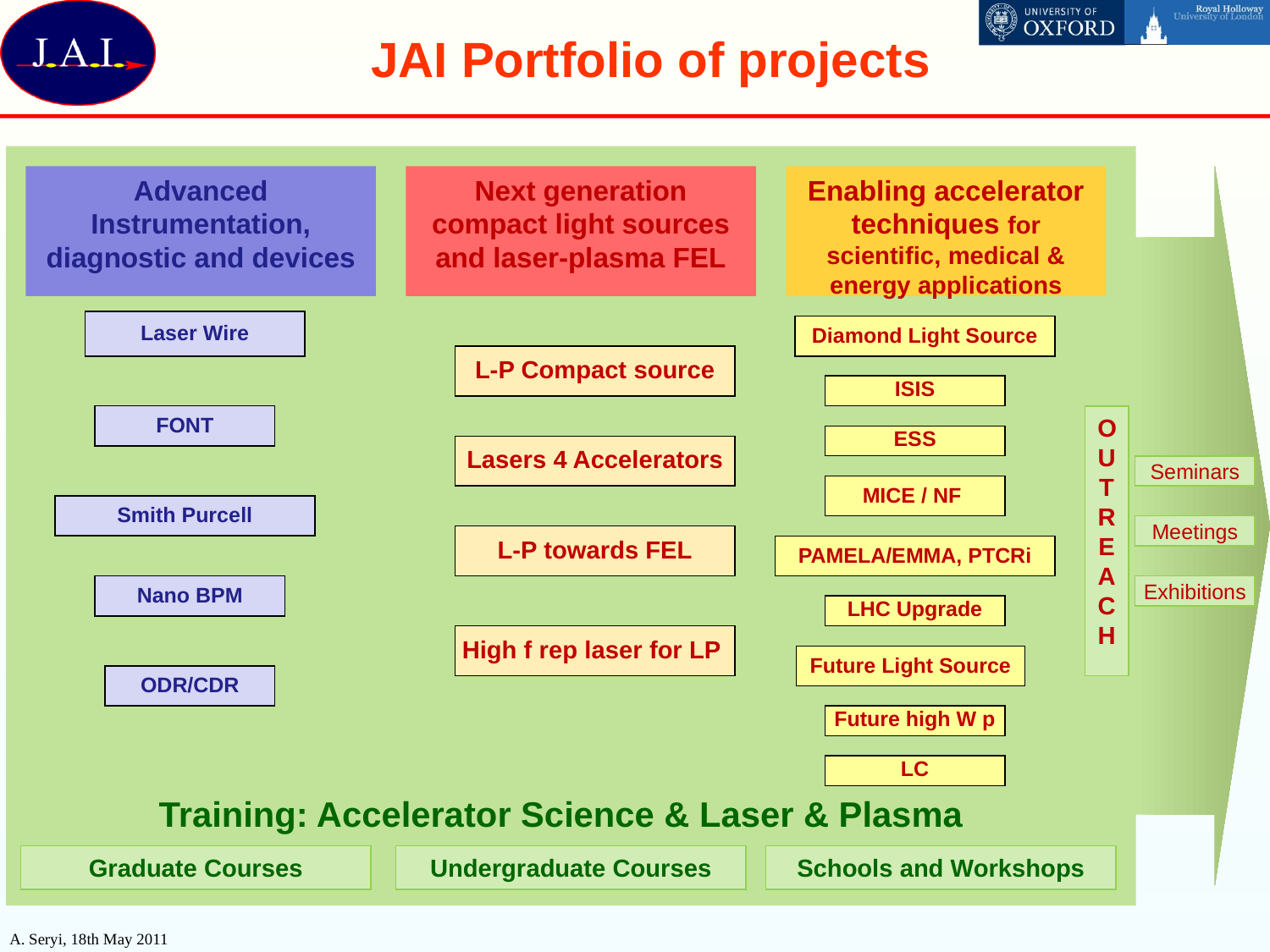

# JAI Portfolio of projects

Advanced Instrumentation, diagnostic and devices
Next generation compact light sources and laser-plasma FEL
Enabling accelerator techniques for scientific, medical & energy applications
Laser Wire
Diamond Light Source
L-P Compact source
ISIS
FONT
ESS
Lasers 4 Accelerators
Seminars
MICE / NF
Smith Purcell
Meetings
OUTREACH
L-P towards FEL
PAMELA/EMMA, PTCRi
Nano BPM
Exhibitions
LHC Upgrade
High f rep laser for LP
Future Light Source
ODR/CDR
Future high W p
LC
Training: Accelerator Science & Laser & Plasma
Graduate Courses
Undergraduate Courses
Schools and Workshops